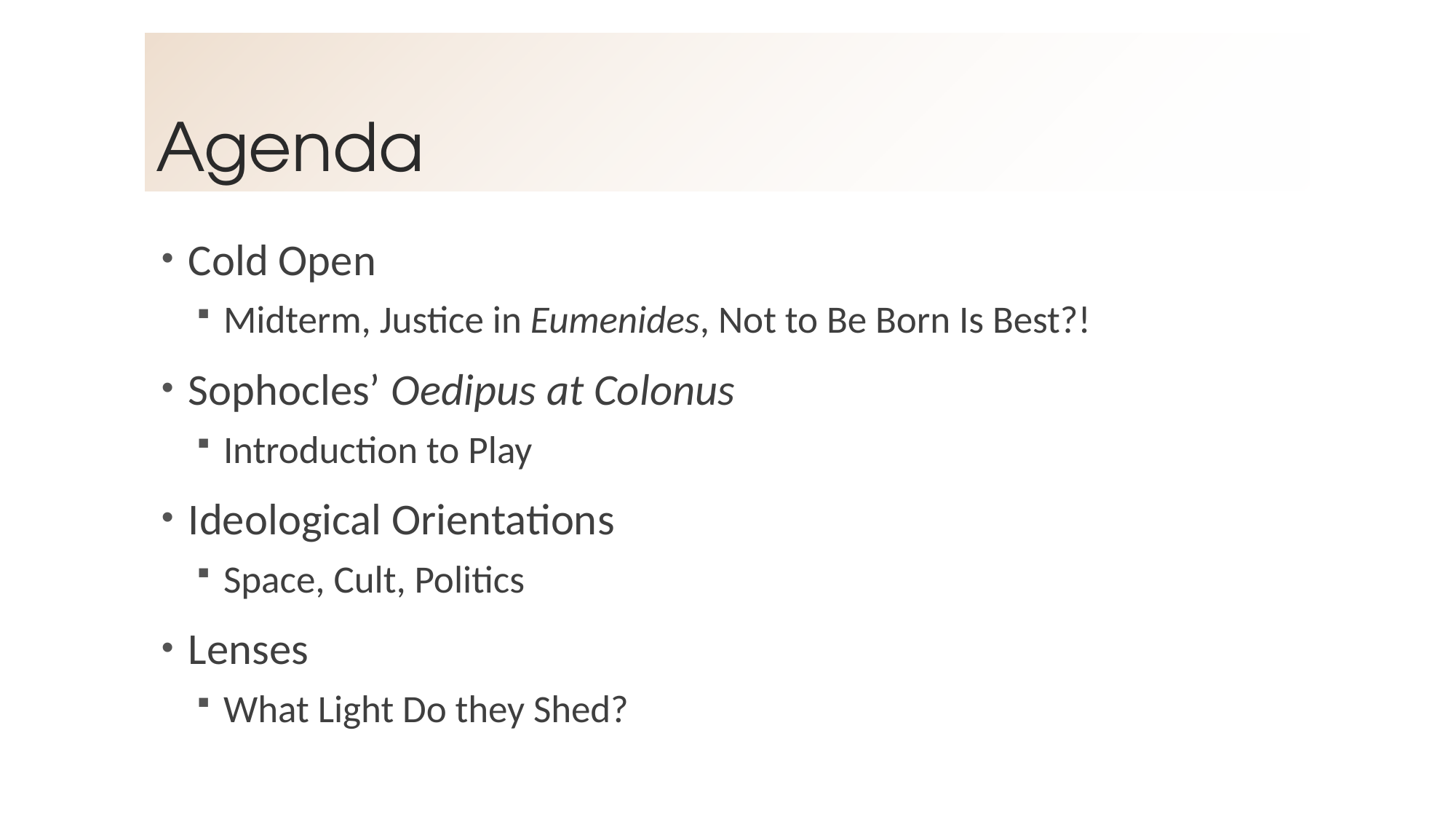

# Agenda
Cold Open
Midterm, Justice in Eumenides, Not to Be Born Is Best?!
Sophocles’ Oedipus at Colonus
Introduction to Play
Ideological Orientations
Space, Cult, Politics
Lenses
What Light Do they Shed?